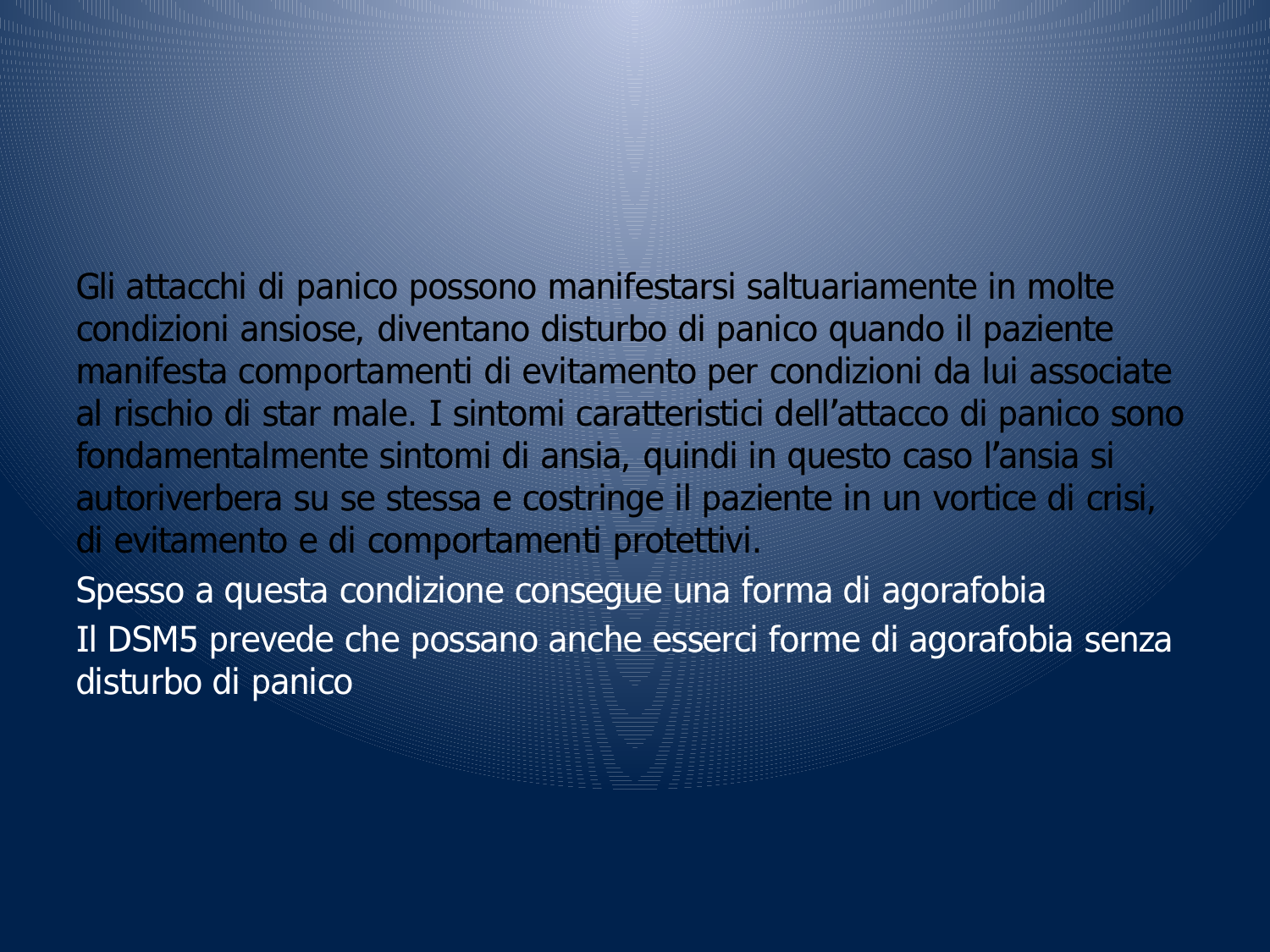

#
Gli attacchi di panico possono manifestarsi saltuariamente in molte condizioni ansiose, diventano disturbo di panico quando il paziente manifesta comportamenti di evitamento per condizioni da lui associate al rischio di star male. I sintomi caratteristici dell’attacco di panico sono fondamentalmente sintomi di ansia, quindi in questo caso l’ansia si autoriverbera su se stessa e costringe il paziente in un vortice di crisi, di evitamento e di comportamenti protettivi.
Spesso a questa condizione consegue una forma di agorafobia
Il DSM5 prevede che possano anche esserci forme di agorafobia senza disturbo di panico